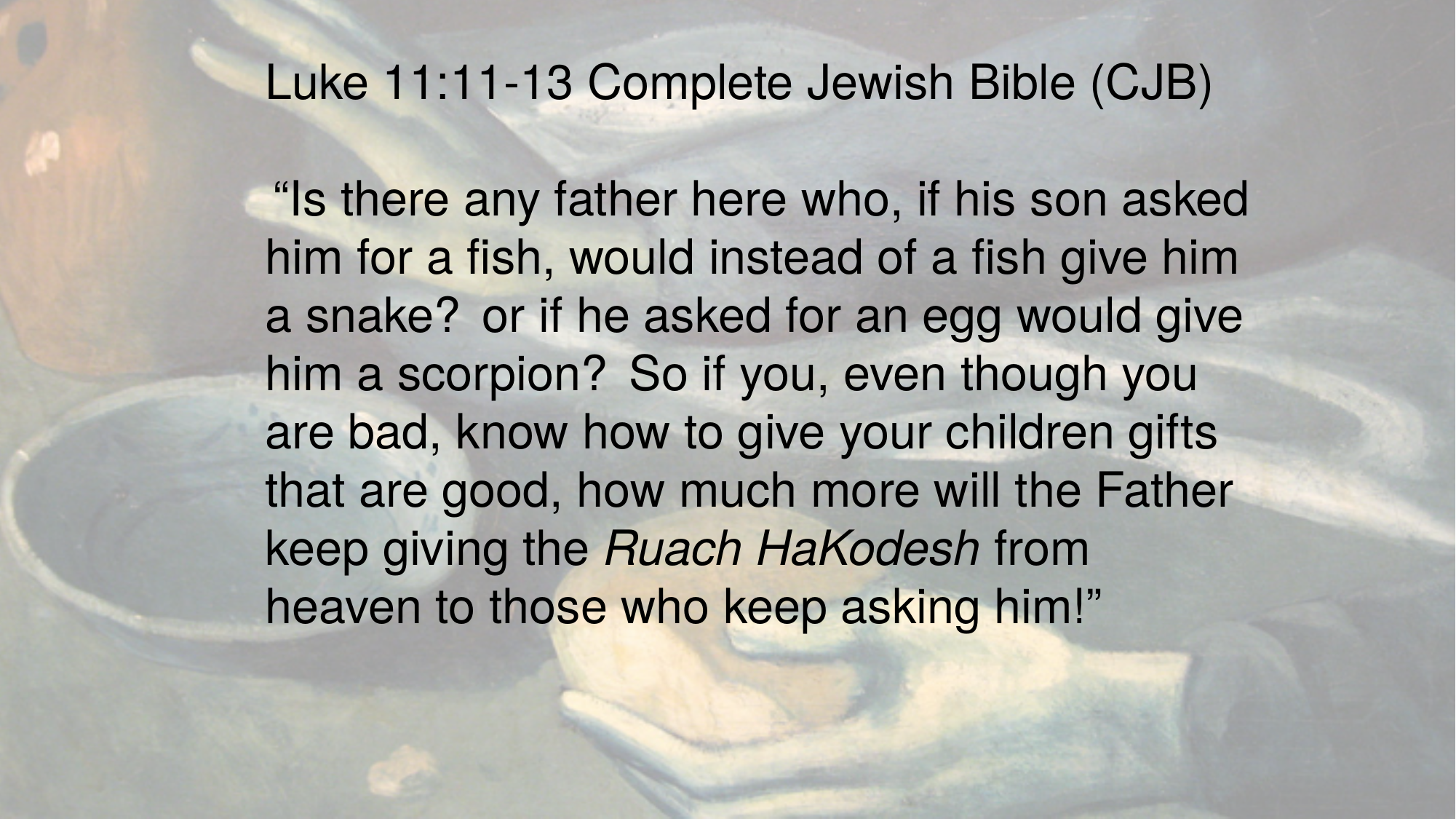

Luke 11:11-13 Complete Jewish Bible (CJB)

 “Is there any father here who, if his son asked him for a fish, would instead of a fish give him a snake?  or if he asked for an egg would give him a scorpion?  So if you, even though you are bad, know how to give your children gifts that are good, how much more will the Father keep giving the Ruach HaKodesh from heaven to those who keep asking him!”